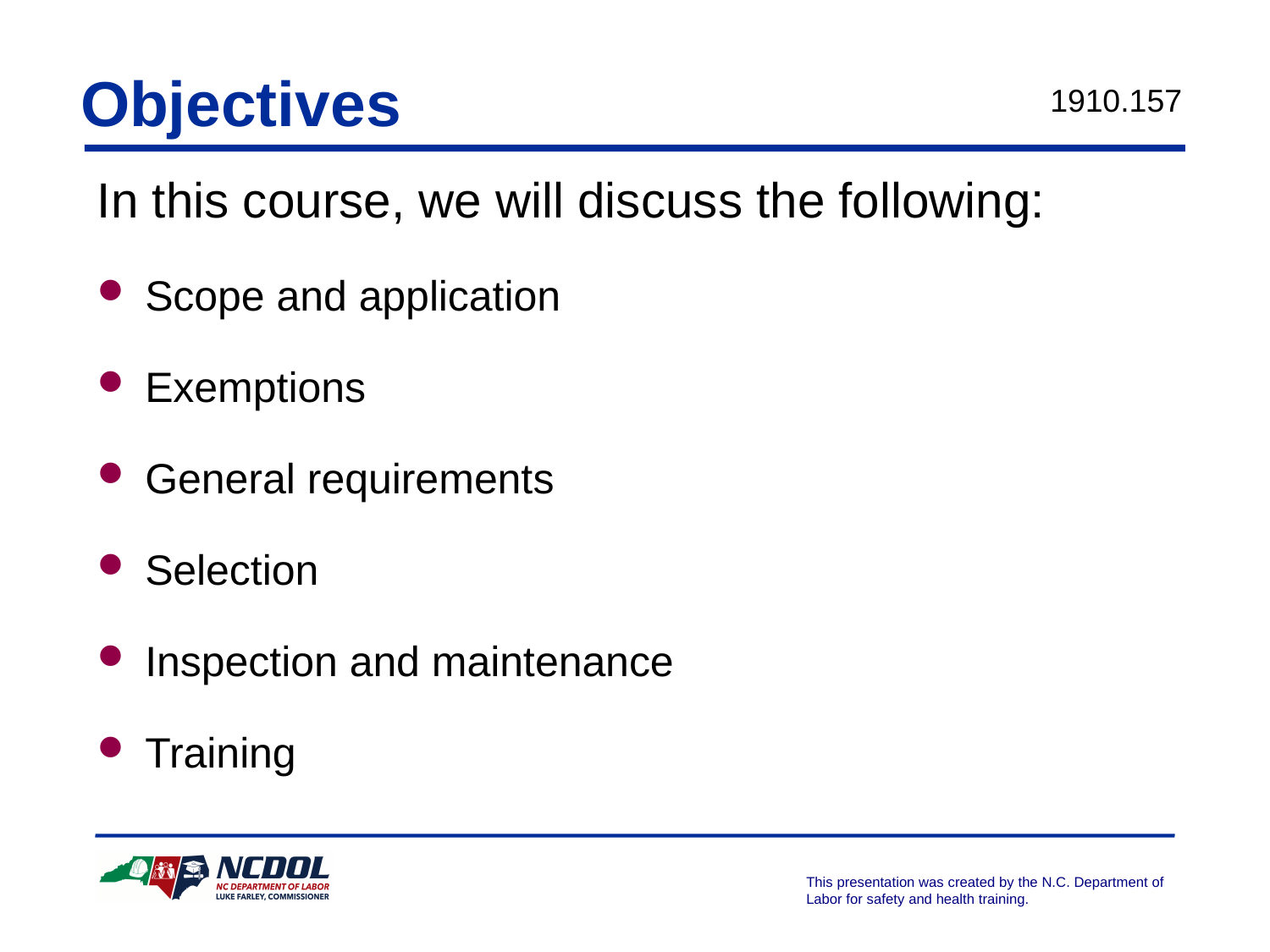

# Objectives
1910.157
In this course, we will discuss the following:

Scope and application

Exemptions

General requirements

Selection

Inspection and maintenance

Training